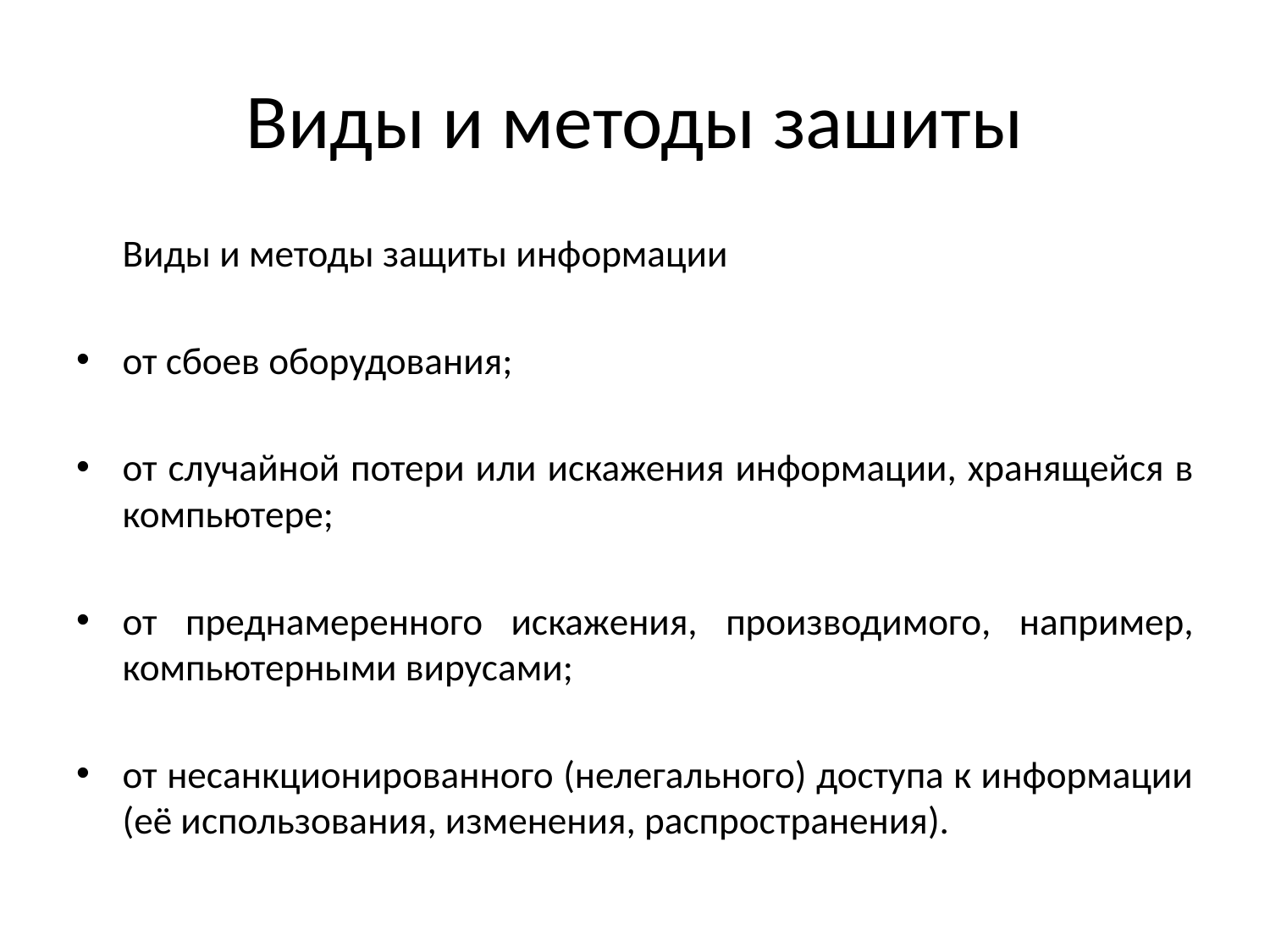

# Виды и методы зашиты
	Виды и методы защиты информации

от сбоев оборудования;

от случайной потери или искажения информации, хранящейся в компьютере;

от преднамеренного искажения, производимого, например, компьютерными вирусами;

от несанкционированного (нелегального) доступа к информации (её использования, изменения, распространения).